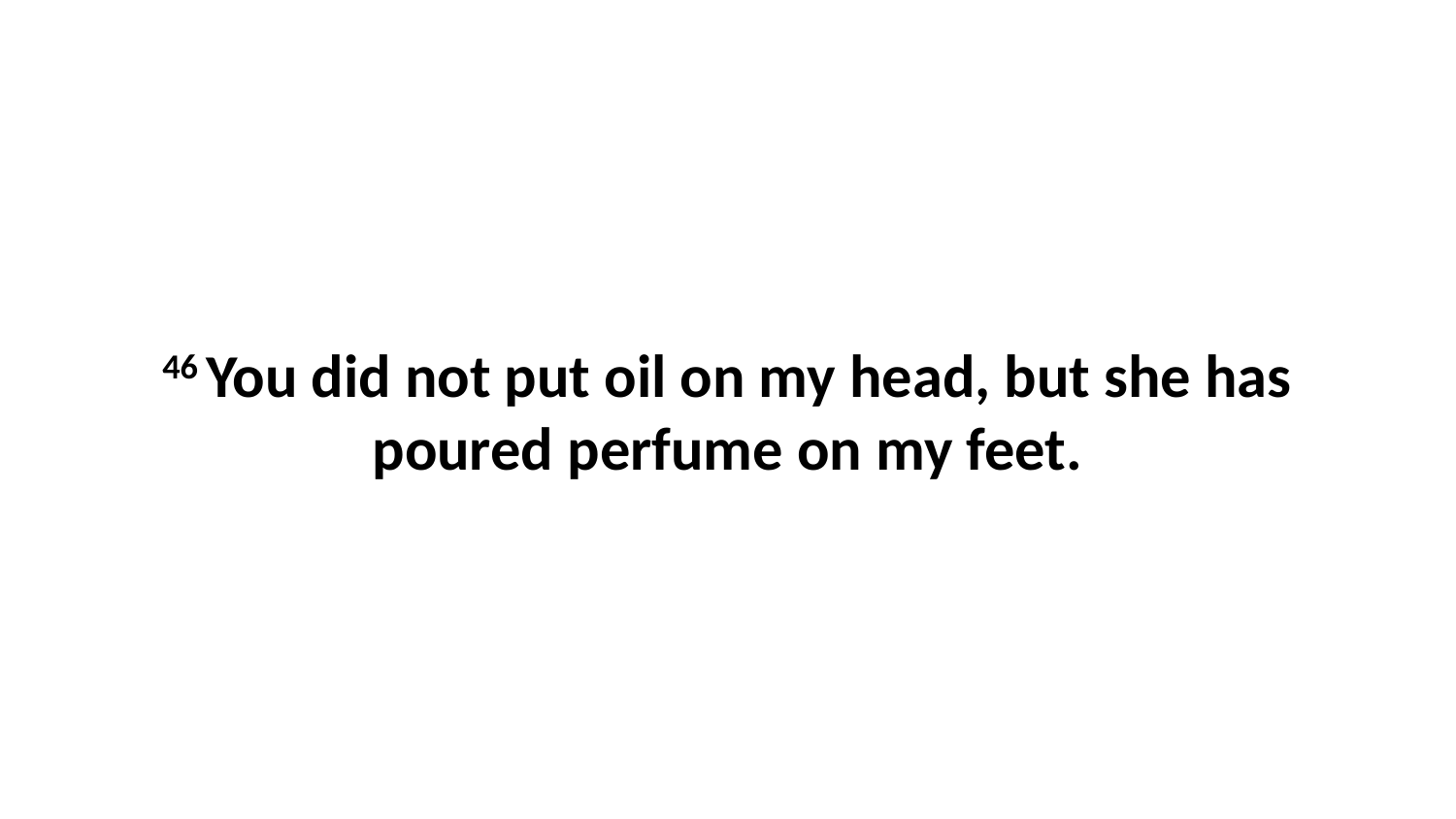

46 You did not put oil on my head, but she has poured perfume on my feet.